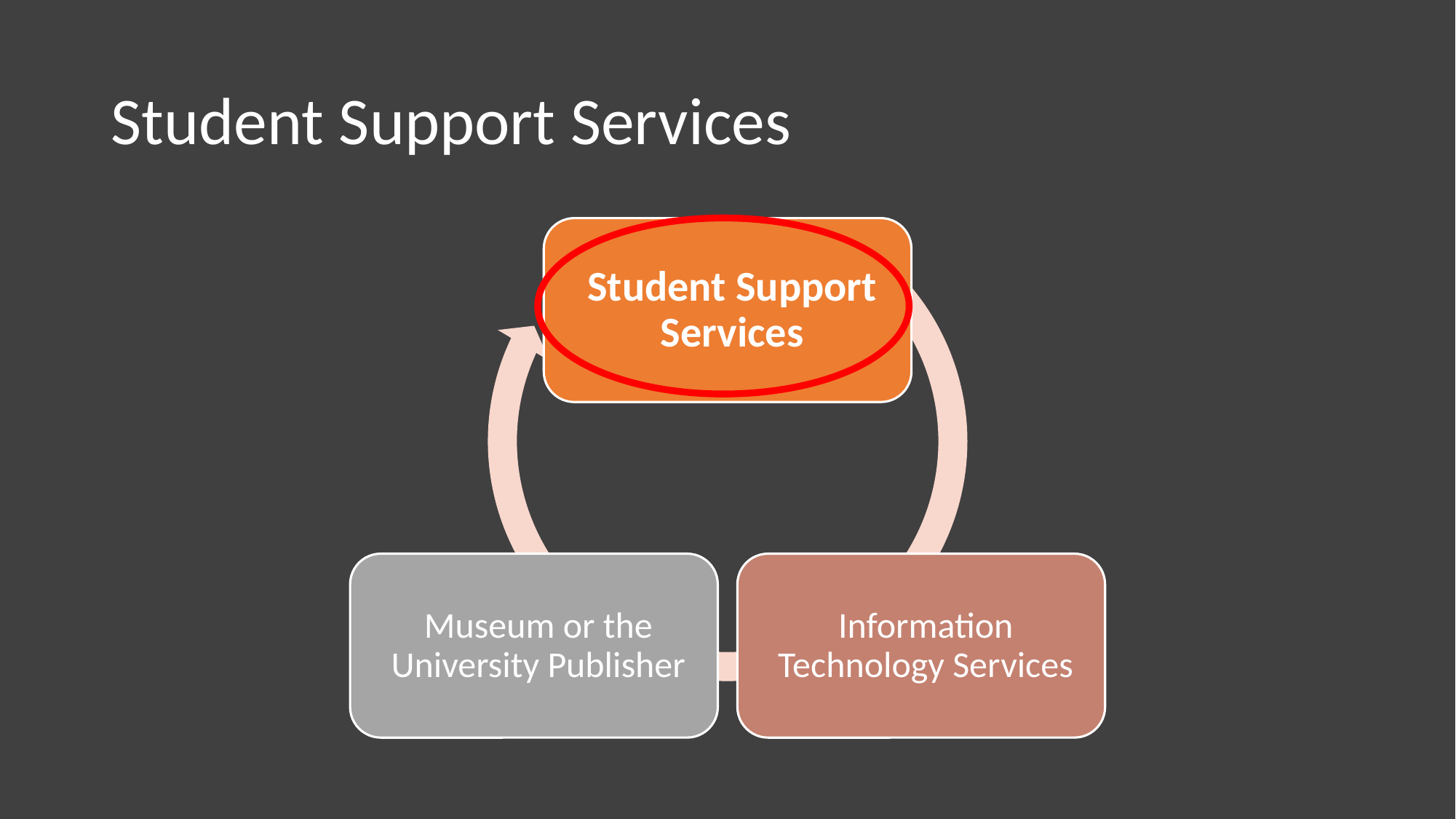

# Student Support Services
Student Support Services
Information Technology Services
Museum or the University Publisher